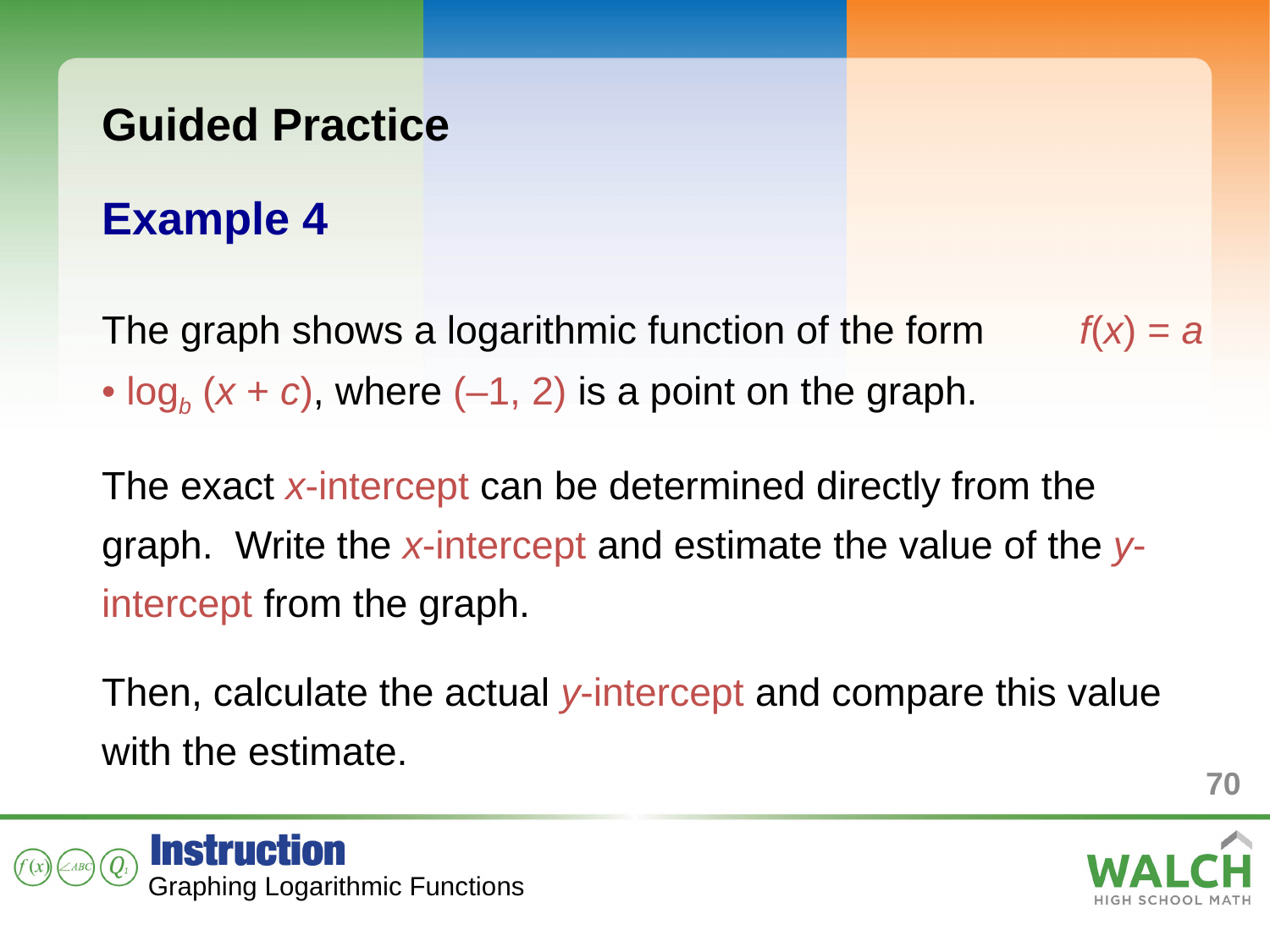

Guided Practice
Example 4
The graph shows a logarithmic function of the form 	   f(x) = a • logb (x + c), where (–1, 2) is a point on the graph.
The exact x-intercept can be determined directly from the graph.  Write the x-intercept and estimate the value of the y-intercept from the graph.
Then, calculate the actual y-intercept and compare this value with the estimate.
70
Graphing Logarithmic Functions